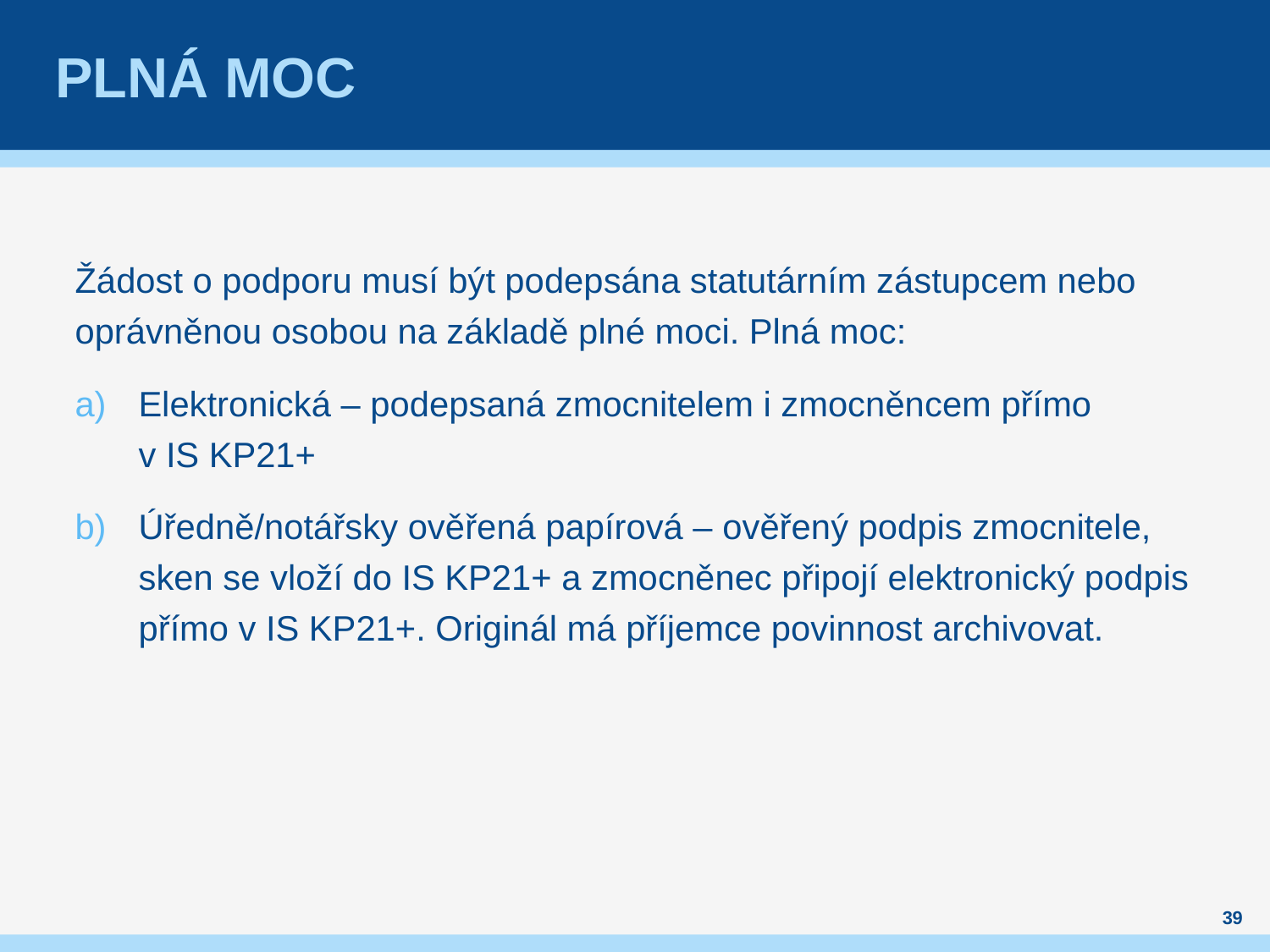

# Plná moc
Žádost o podporu musí být podepsána statutárním zástupcem nebo oprávněnou osobou na základě plné moci. Plná moc:
Elektronická – podepsaná zmocnitelem i zmocněncem přímo          v IS KP21+
Úředně/notářsky ověřená papírová – ověřený podpis zmocnitele, sken se vloží do IS KP21+ a zmocněnec připojí elektronický podpis přímo v IS KP21+. Originál má příjemce povinnost archivovat.

39